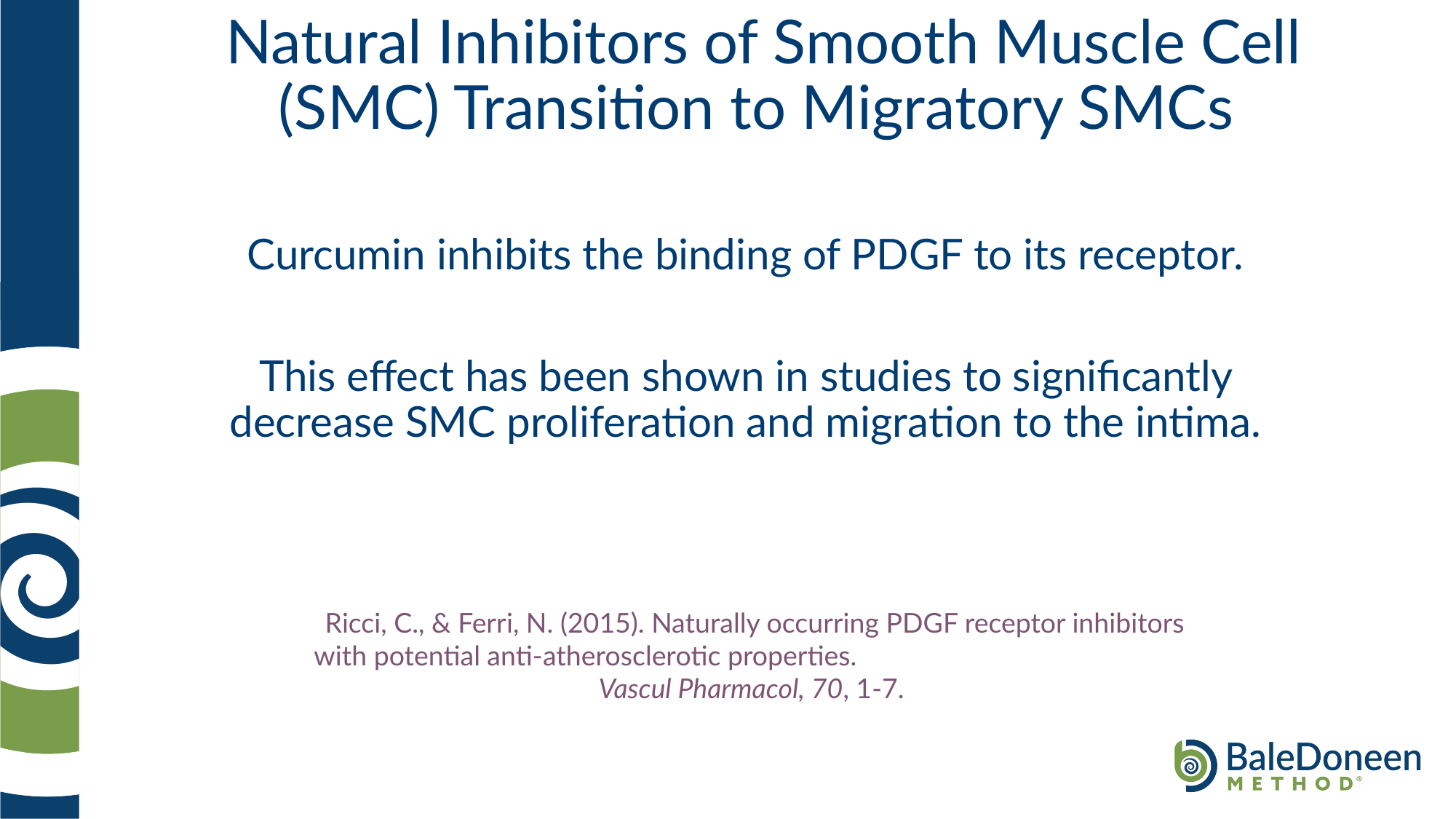

# Natural Inhibitors of Smooth Muscle Cell (SMC) Transition to Migratory SMCs
Curcumin inhibits the binding of PDGF to its receptor.

This effect has been shown in studies to significantly decrease SMC proliferation and migration to the intima.
Ricci, C., & Ferri, N. (2015). Naturally occurring PDGF receptor inhibitors with potential anti-atherosclerotic properties.                                                  Vascul Pharmacol, 70, 1-7.